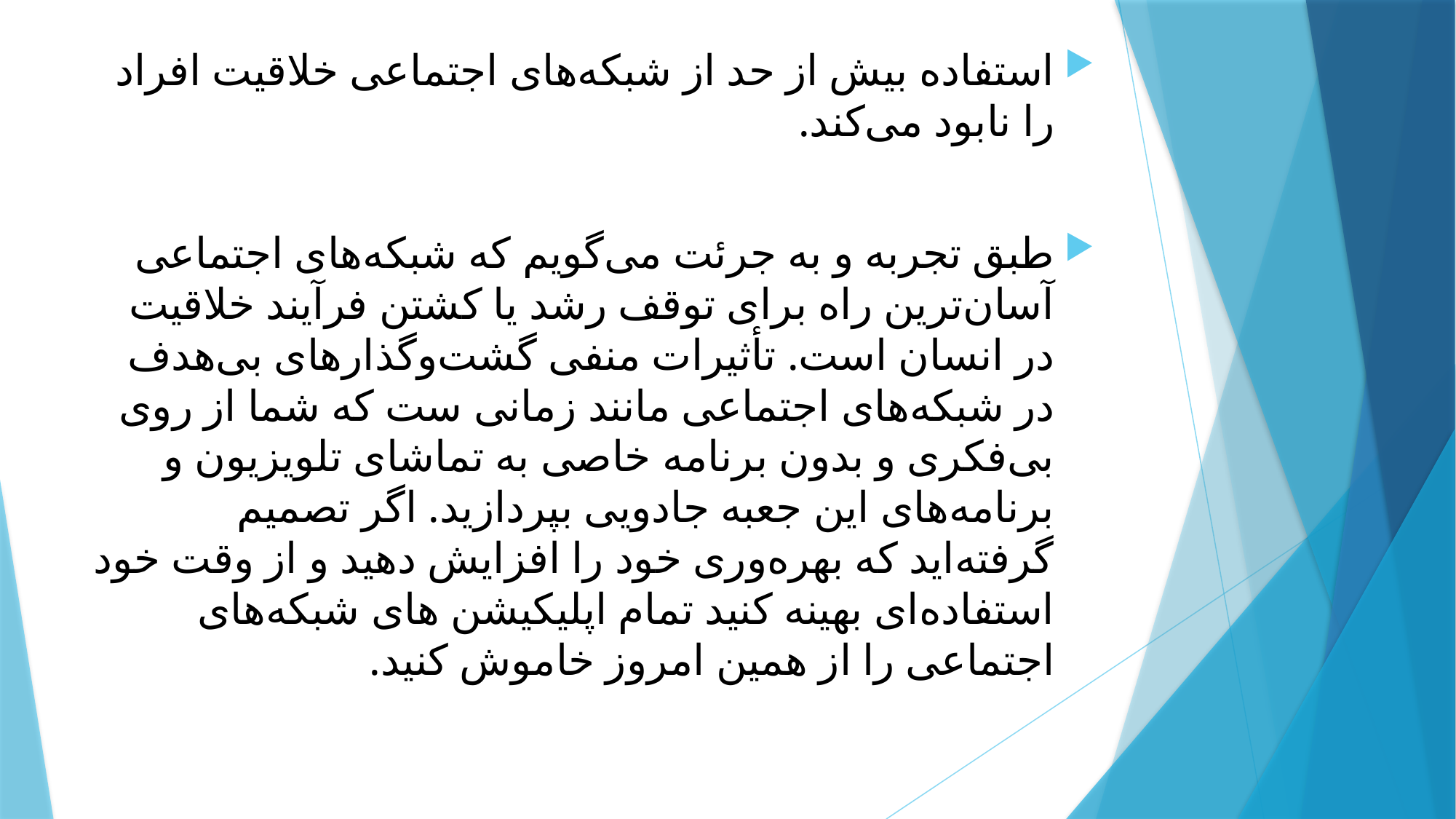

استفاده بیش از حد از شبکه‌های اجتماعی خلاقیت افراد را نابود می‌کند.

طبق تجربه و به جرئت می‌گویم که شبکه‌های اجتماعی آسان‌ترین راه برای توقف رشد یا کشتن فرآیند خلاقیت در انسان است. تأثیرات منفی گشت‌وگذارهای بی‌هدف در شبکه‌های اجتماعی مانند زمانی ست که شما از روی بی‌فکری و بدون برنامه خاصی به تماشای تلویزیون و برنامه‌های این جعبه جادویی بپردازید. اگر تصمیم گرفته‌اید که بهره‌وری خود را افزایش دهید و از وقت خود استفاده‌ای بهینه کنید تمام اپلیکیشن های شبکه‌های اجتماعی را از همین امروز خاموش کنید.